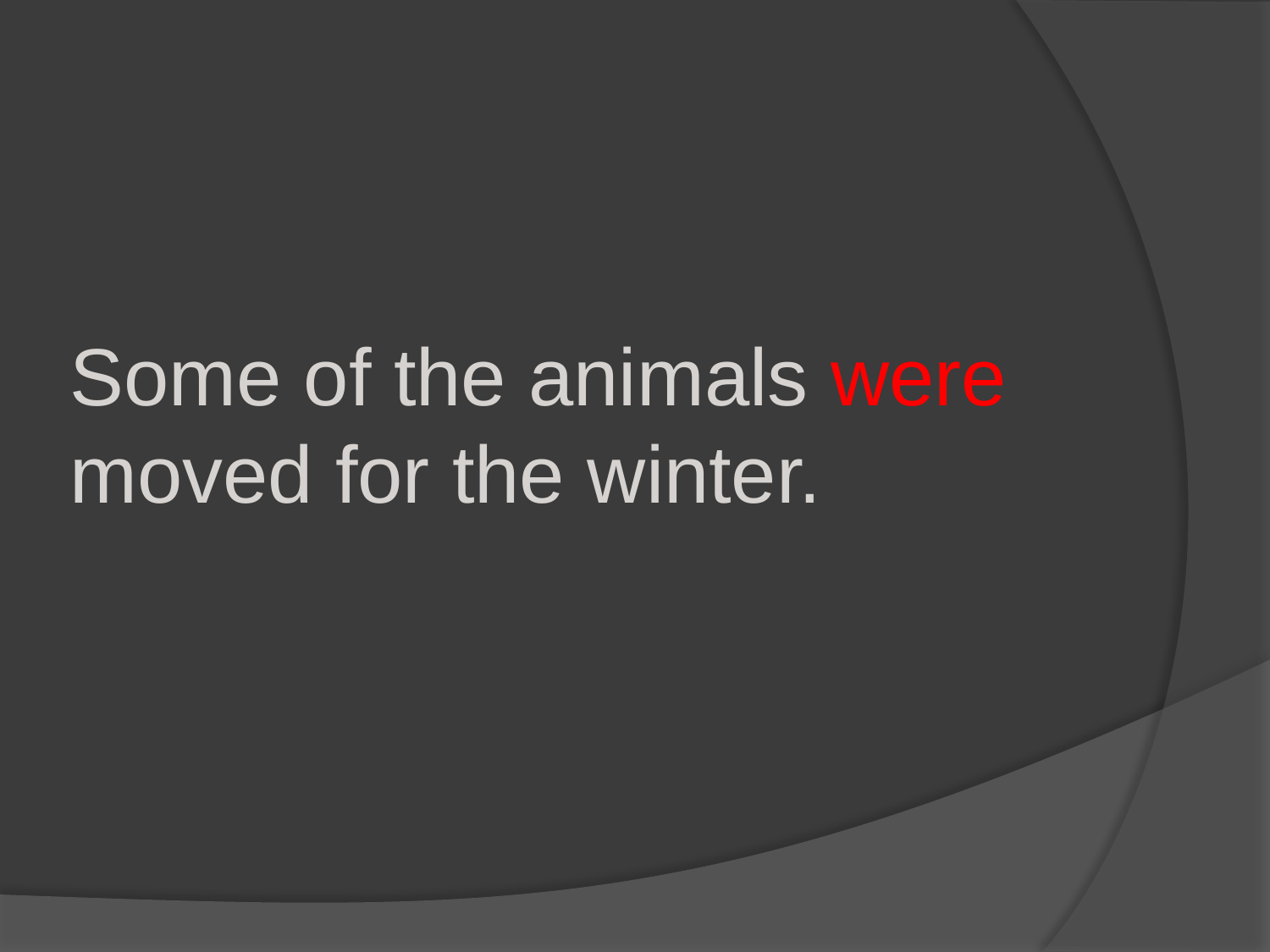

# Some of the animals were moved for the winter.